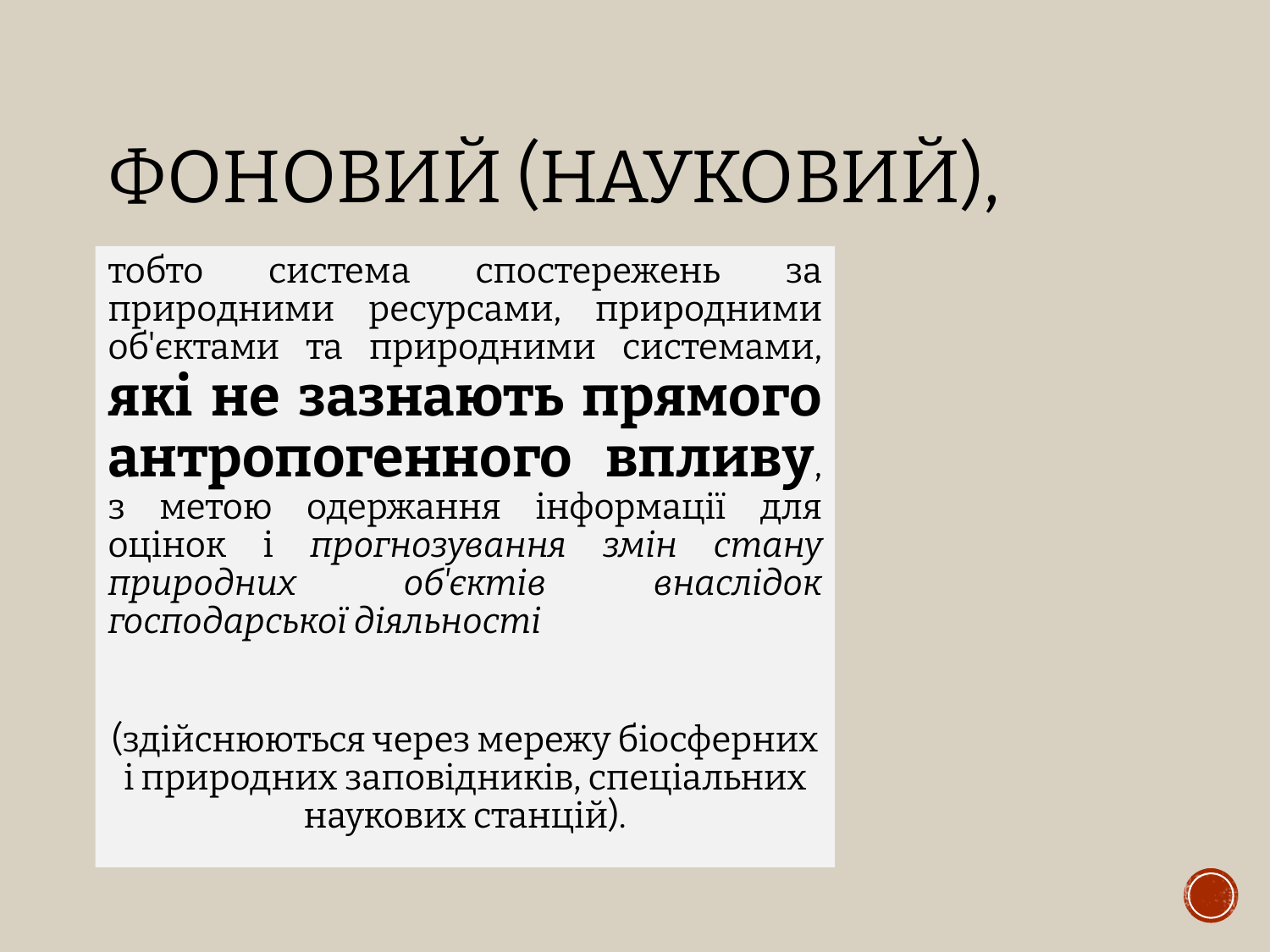

# фоновий (науковий),
тобто система спостережень за природними ресурсами, природними об'єктами та природними системами, які не зазнають прямого антропогенного впливу, з метою одержання інформації для оцінок і прогнозування змін стану природних об'єктів внаслідок господарської діяльності

(здійснюються через мережу біосферних і природних заповідників, спеціальних наукових станцій).